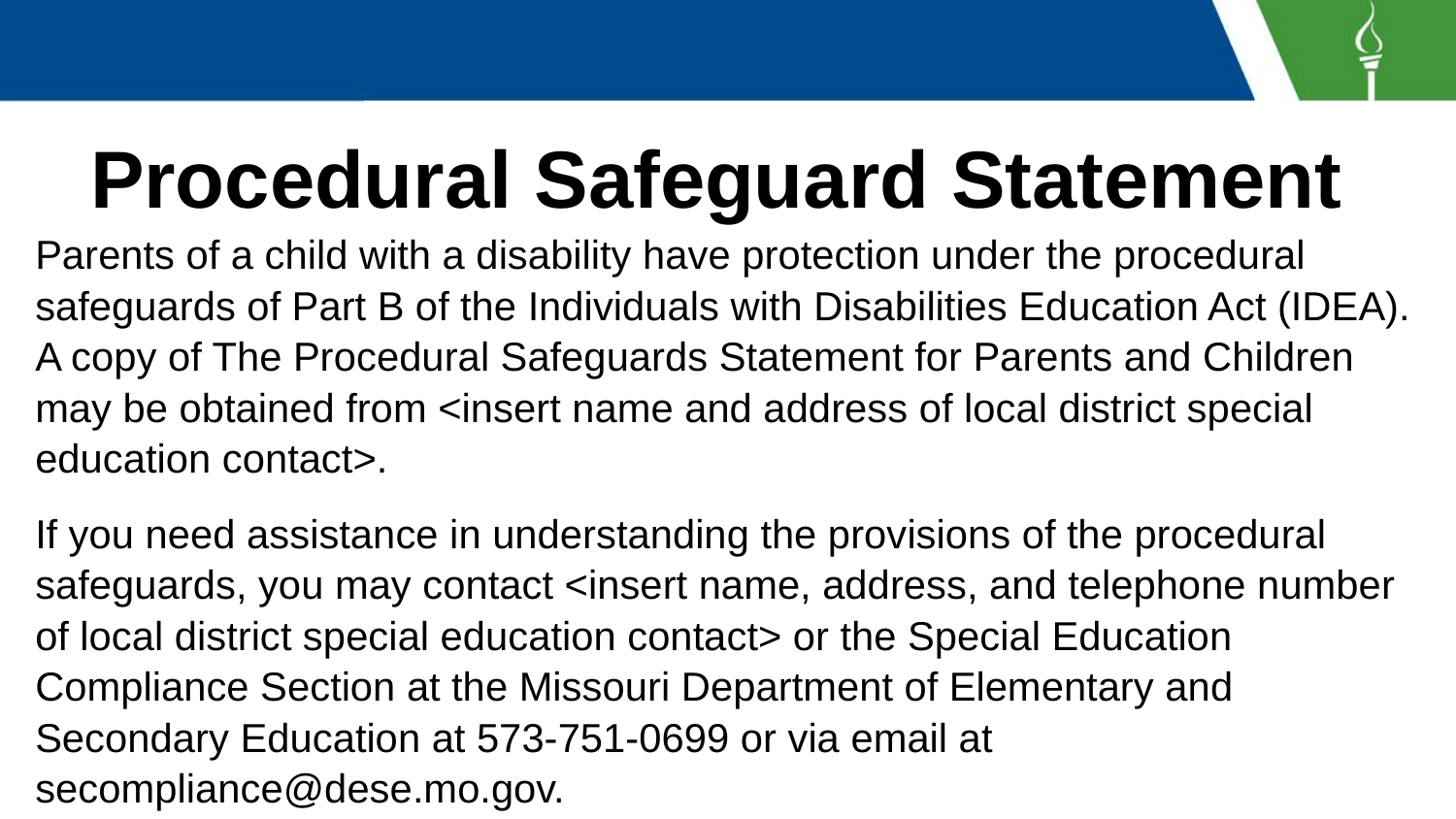

# Procedural Safeguard Statement

Parents of a child with a disability have protection under the procedural safeguards of Part B of the Individuals with Disabilities Education Act (IDEA). A copy of The Procedural Safeguards Statement for Parents and Children may be obtained from <insert name and address of local district special education contact>.
If you need assistance in understanding the provisions of the procedural safeguards, you may contact <insert name, address, and telephone number of local district special education contact> or the Special Education Compliance Section at the Missouri Department of Elementary and Secondary Education at 573-751-0699 or via email at secompliance@dese.mo.gov.